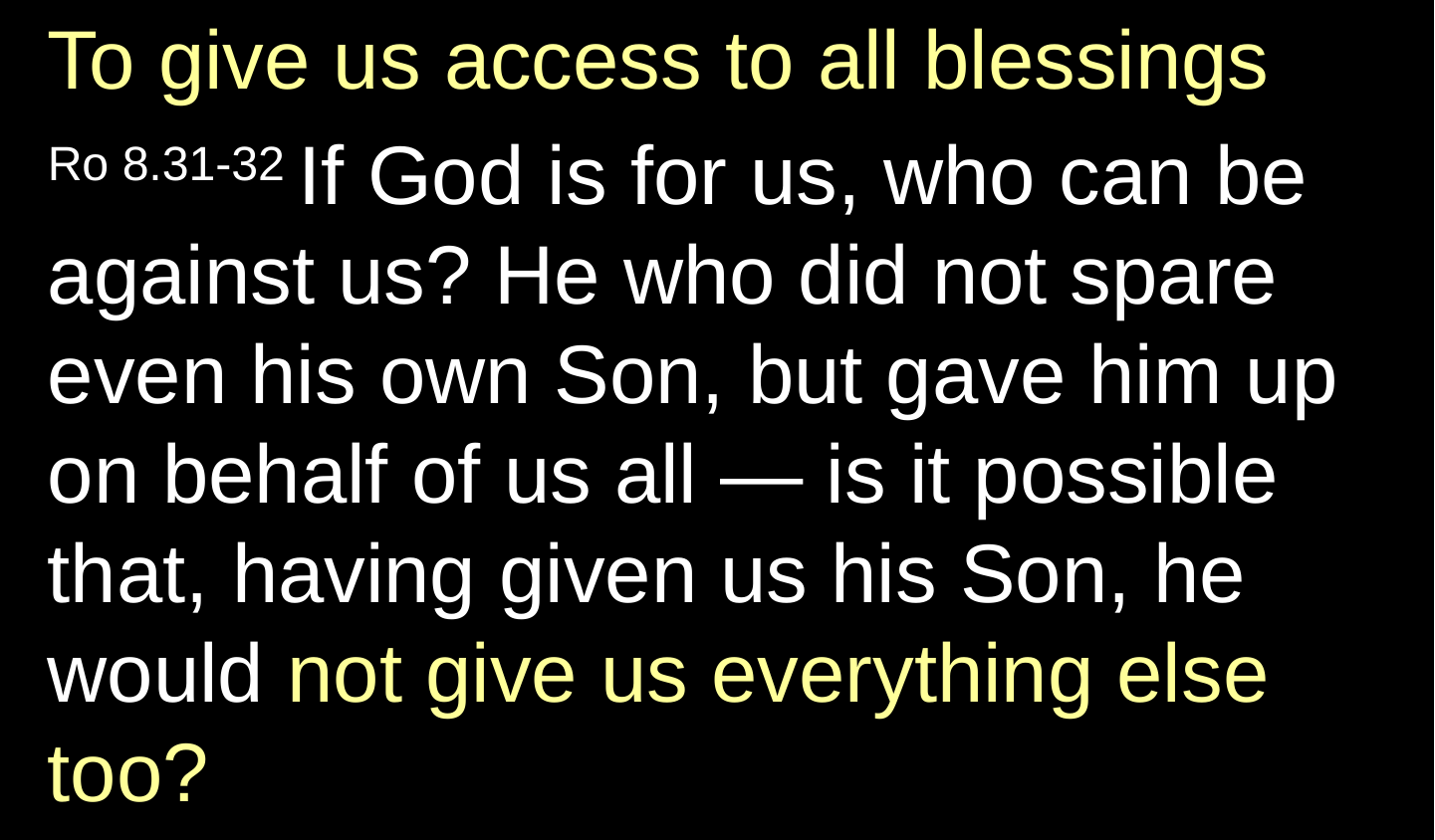

To give us access to all blessings
Ro 8.31-32 If God is for us, who can be against us? He who did not spare even his own Son, but gave him up on behalf of us all — is it possible that, having given us his Son, he would not give us everything else too?